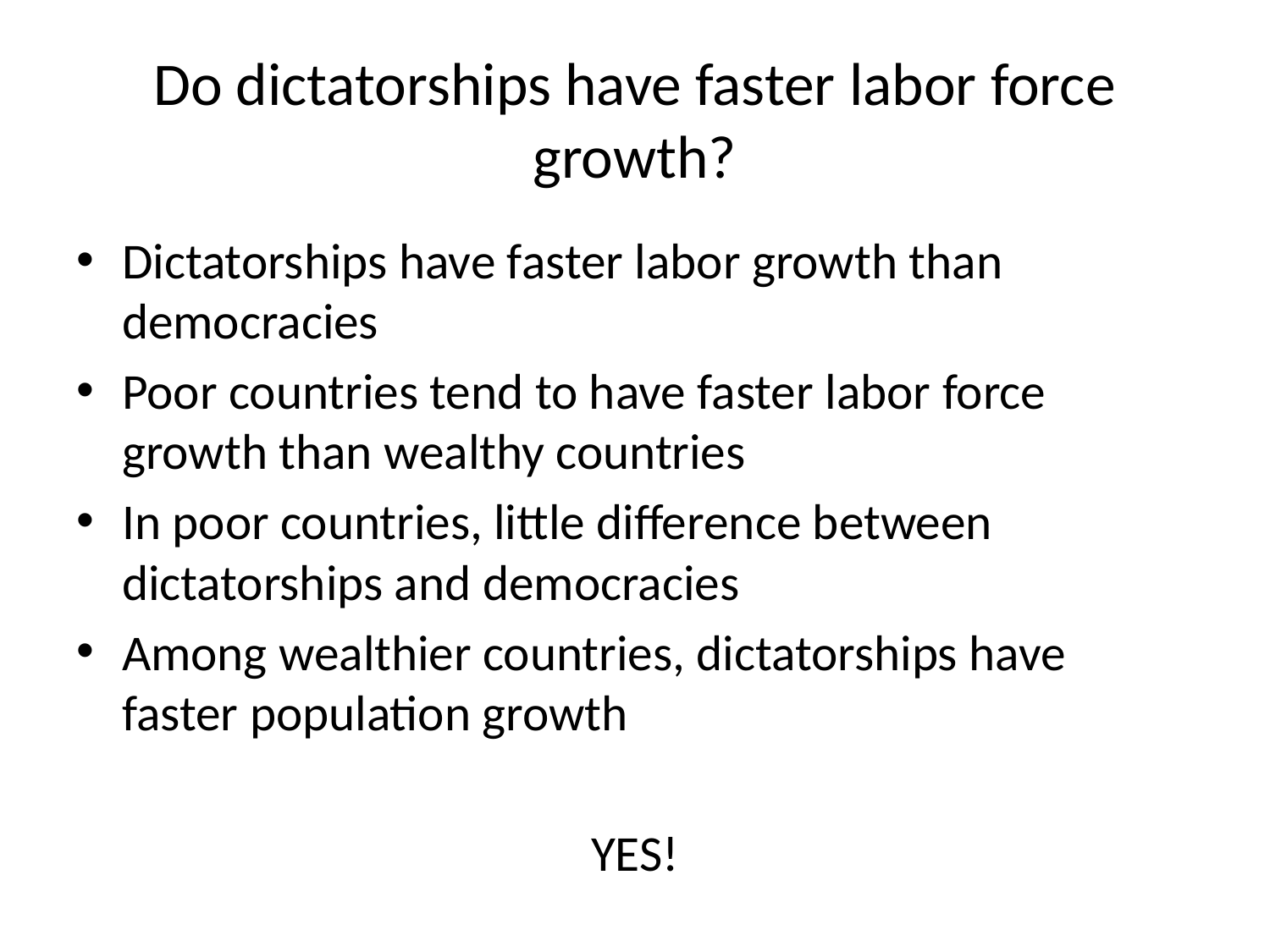

# Do dictatorships have faster labor force growth?
Dictatorships have faster labor growth than democracies
Poor countries tend to have faster labor force growth than wealthy countries
In poor countries, little difference between dictatorships and democracies
Among wealthier countries, dictatorships have faster population growth

YES!